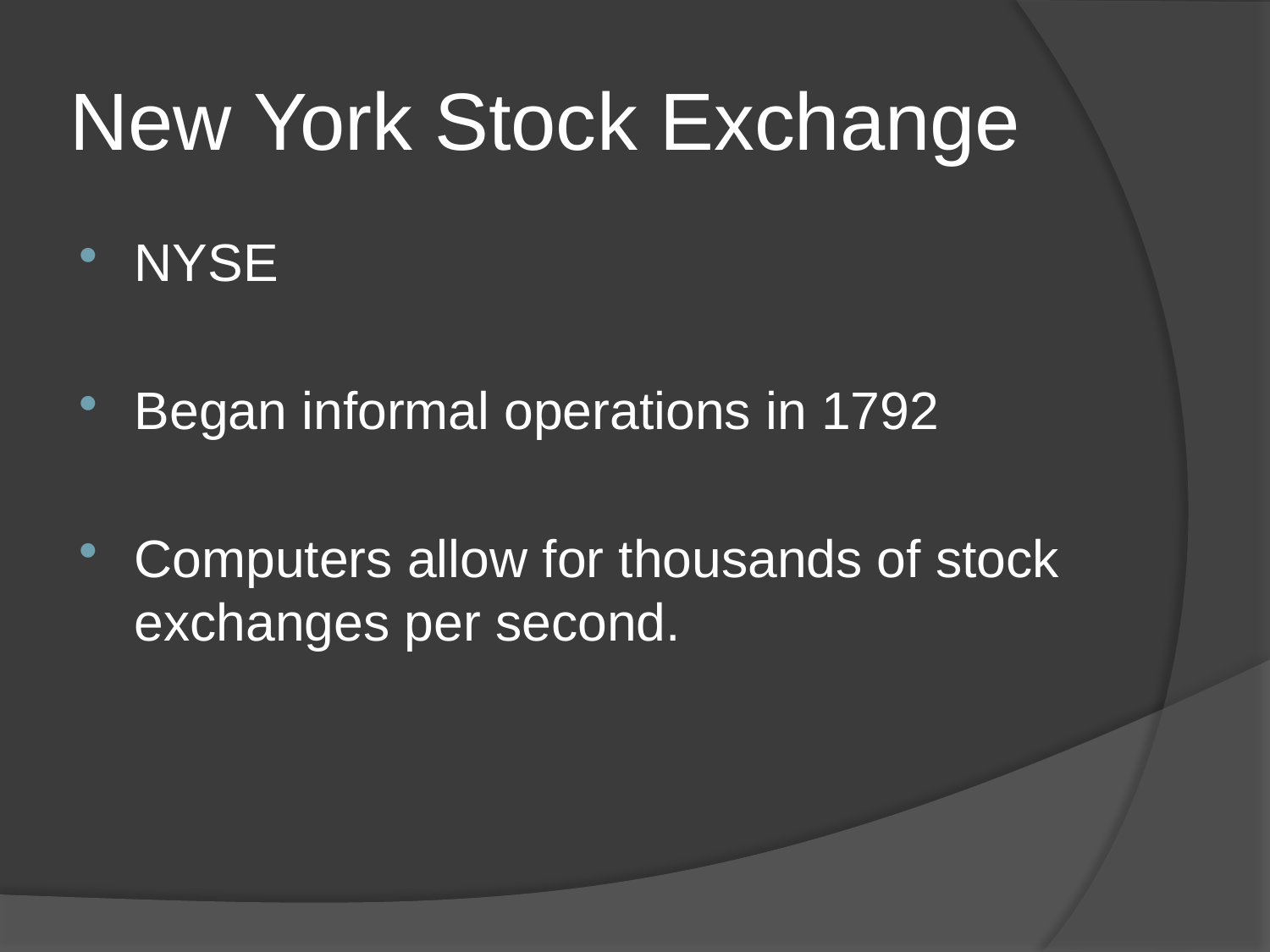

# New York Stock Exchange
NYSE

Began informal operations in 1792

Computers allow for thousands of stock exchanges per second.